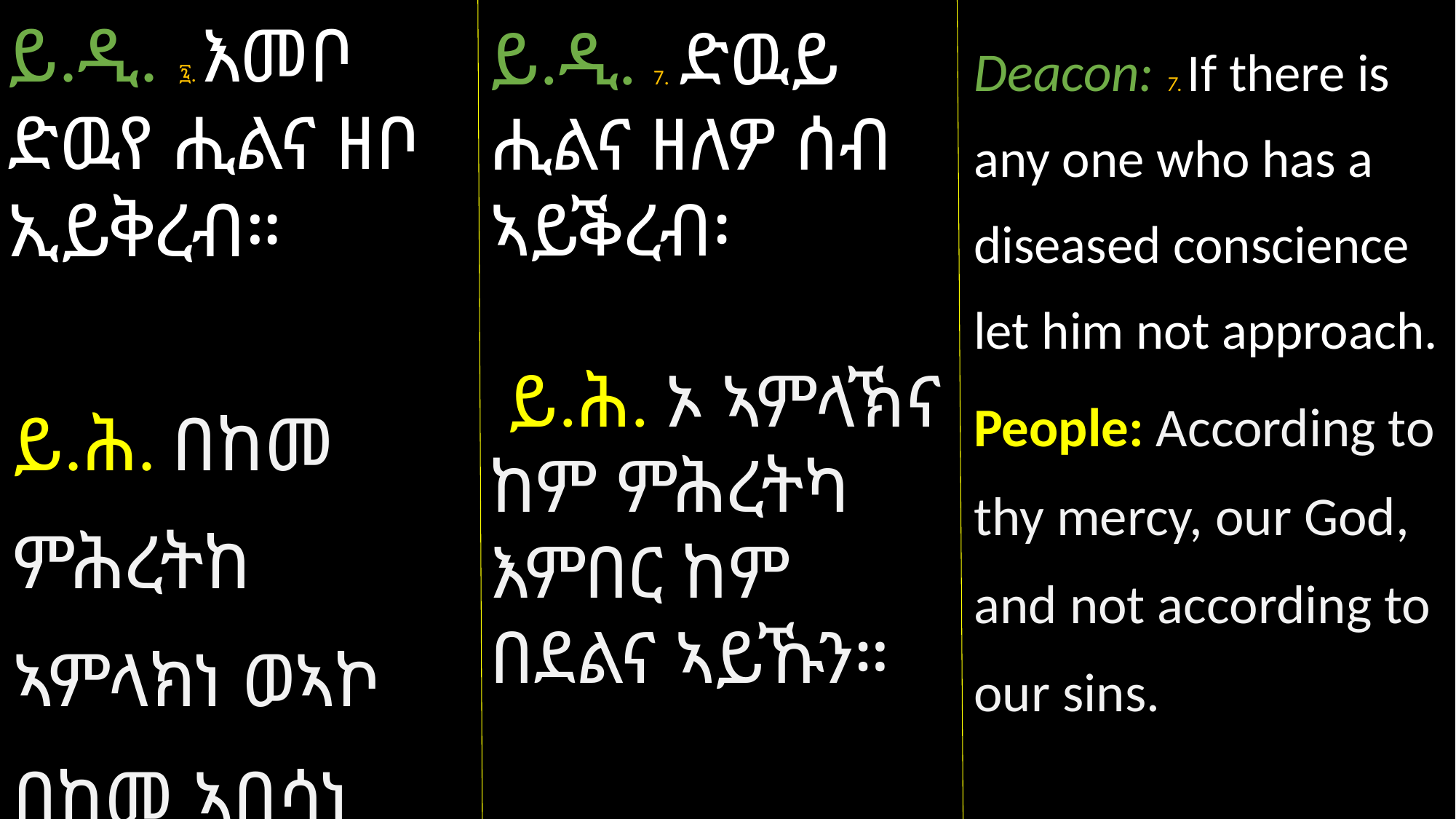

ይ.ዲ.  ፯. እመቦ
ድዉየ ሒልና ዘቦ ኢይቅረብ።

ይ.ሕ. በከመ ምሕረትከ ኣምላክነ ወኣኮ በከመ ኣበሳነ
ይ.ዲ. 7.  ድዉይ
ሒልና ዘለዎ ሰብ ኣይቕረብ፡

 ይ.ሕ. ኦ ኣምላኽና ከም ምሕረትካ እምበር ከም በደልና ኣይኹን።
Deacon: 7. If there is any one who has a diseased conscience let him not approach.
People: According to thy mercy, our God, and not according to our sins.